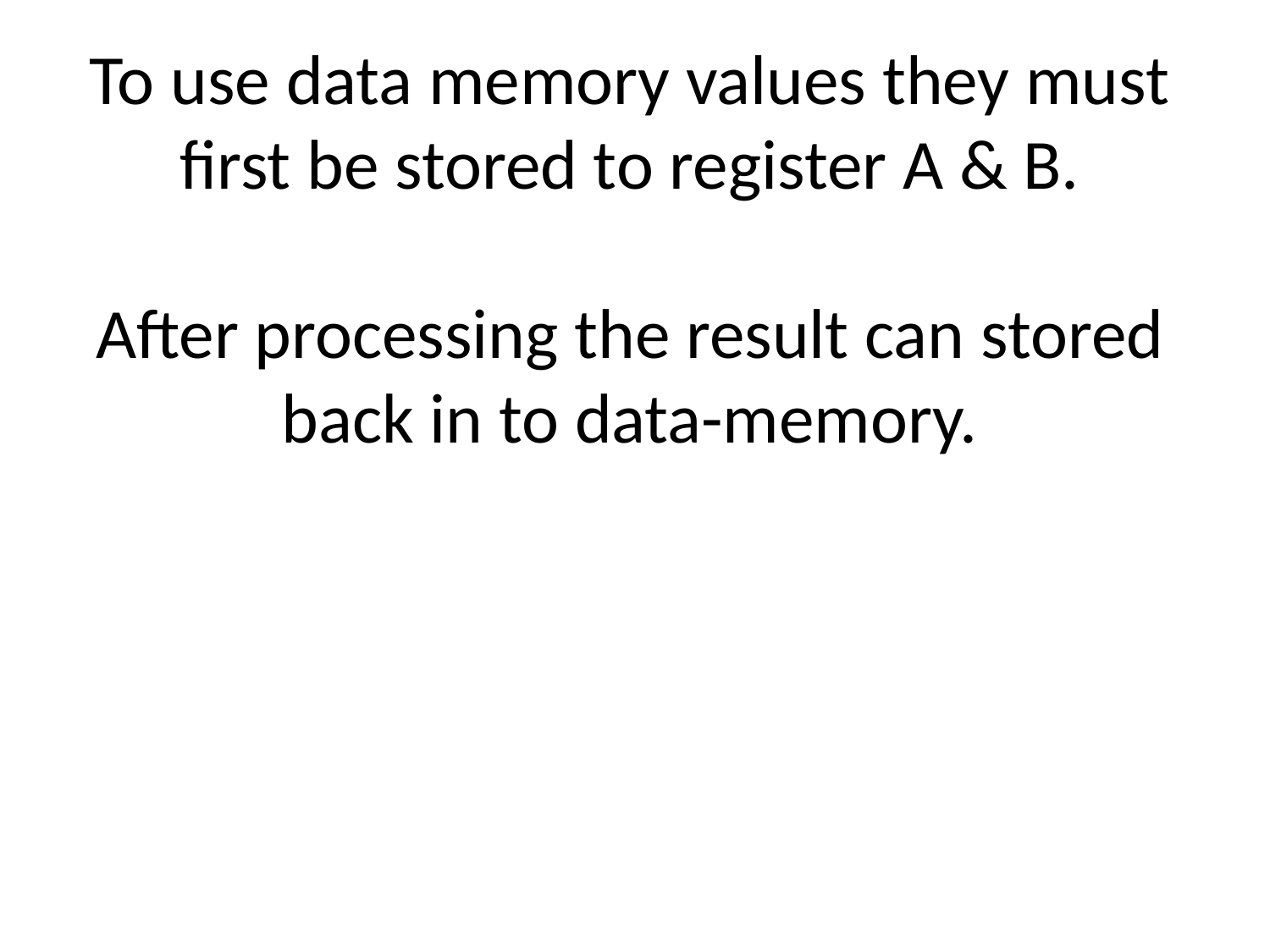

To use data memory values they must first be stored to register A & B.

After processing the result can stored back in to data-memory.